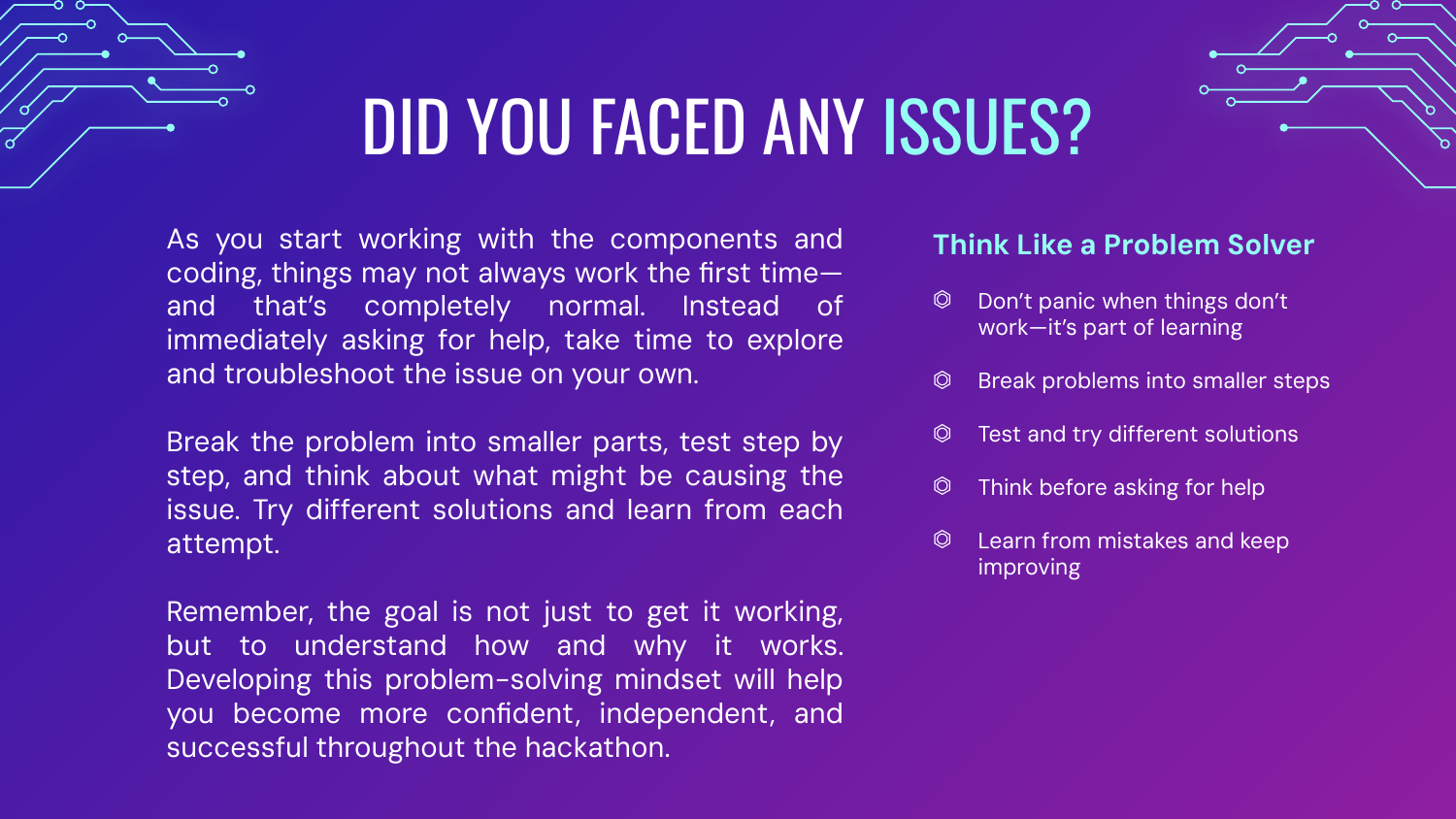

DID YOU FACED ANY ISSUES?
As you start working with the components and coding, things may not always work the first time—and that’s completely normal. Instead of immediately asking for help, take time to explore and troubleshoot the issue on your own.

Break the problem into smaller parts, test step by step, and think about what might be causing the issue. Try different solutions and learn from each attempt.

Remember, the goal is not just to get it working, but to understand how and why it works. Developing this problem-solving mindset will help you become more confident, independent, and successful throughout the hackathon.
Think Like a Problem Solver

Don’t panic when things don’t work—it’s part of learning

Break problems into smaller steps

Test and try different solutions

Think before asking for help

Learn from mistakes and keep improving